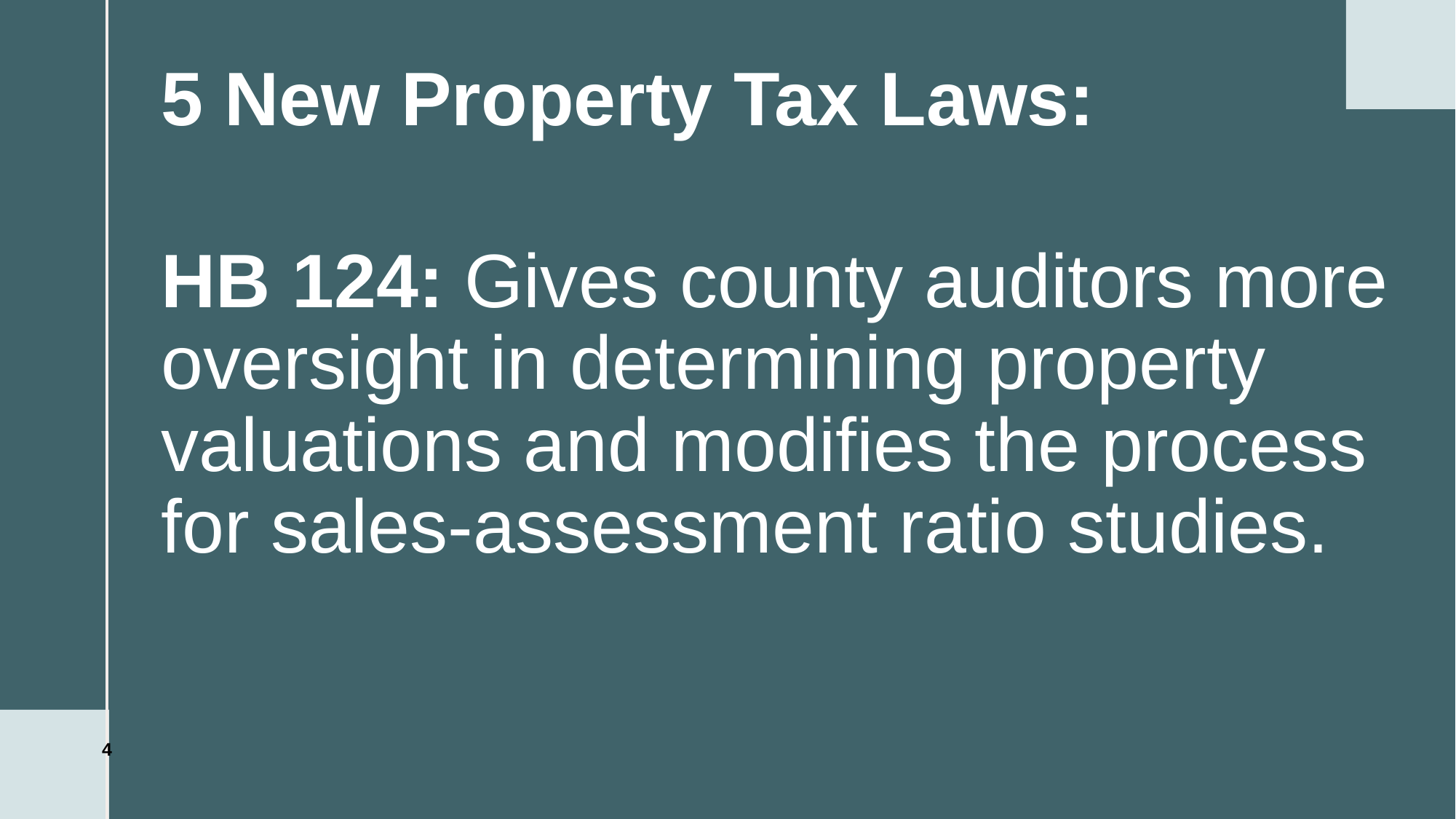

5 New Property Tax Laws:

HB 124: Gives county auditors more oversight in determining property valuations and modifies the process for sales-assessment ratio studies.
4